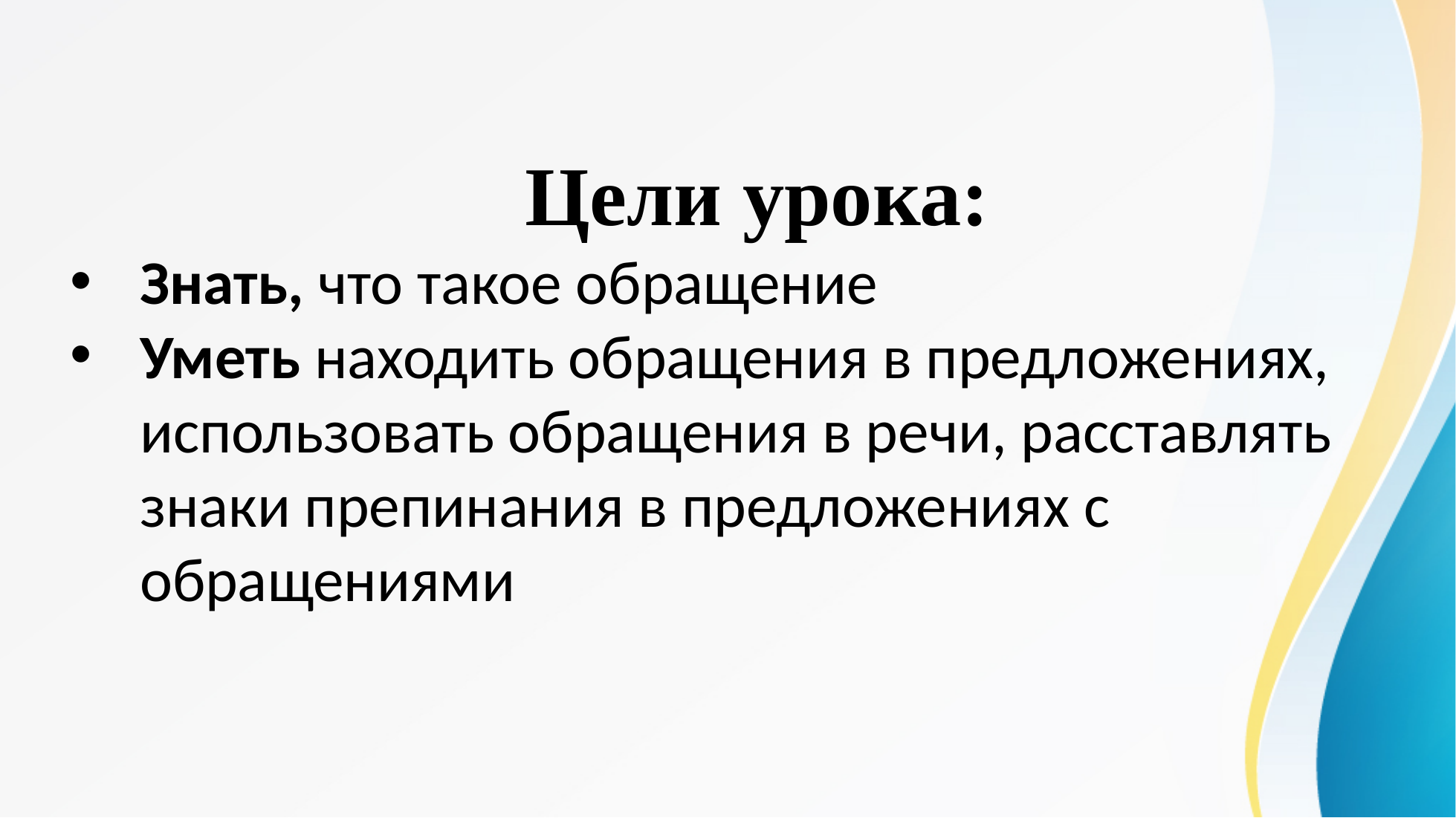

Цели урока:
Знать, что такое обращение
Уметь находить обращения в предложениях, использовать обращения в речи, расставлять знаки препинания в предложениях с обращениями